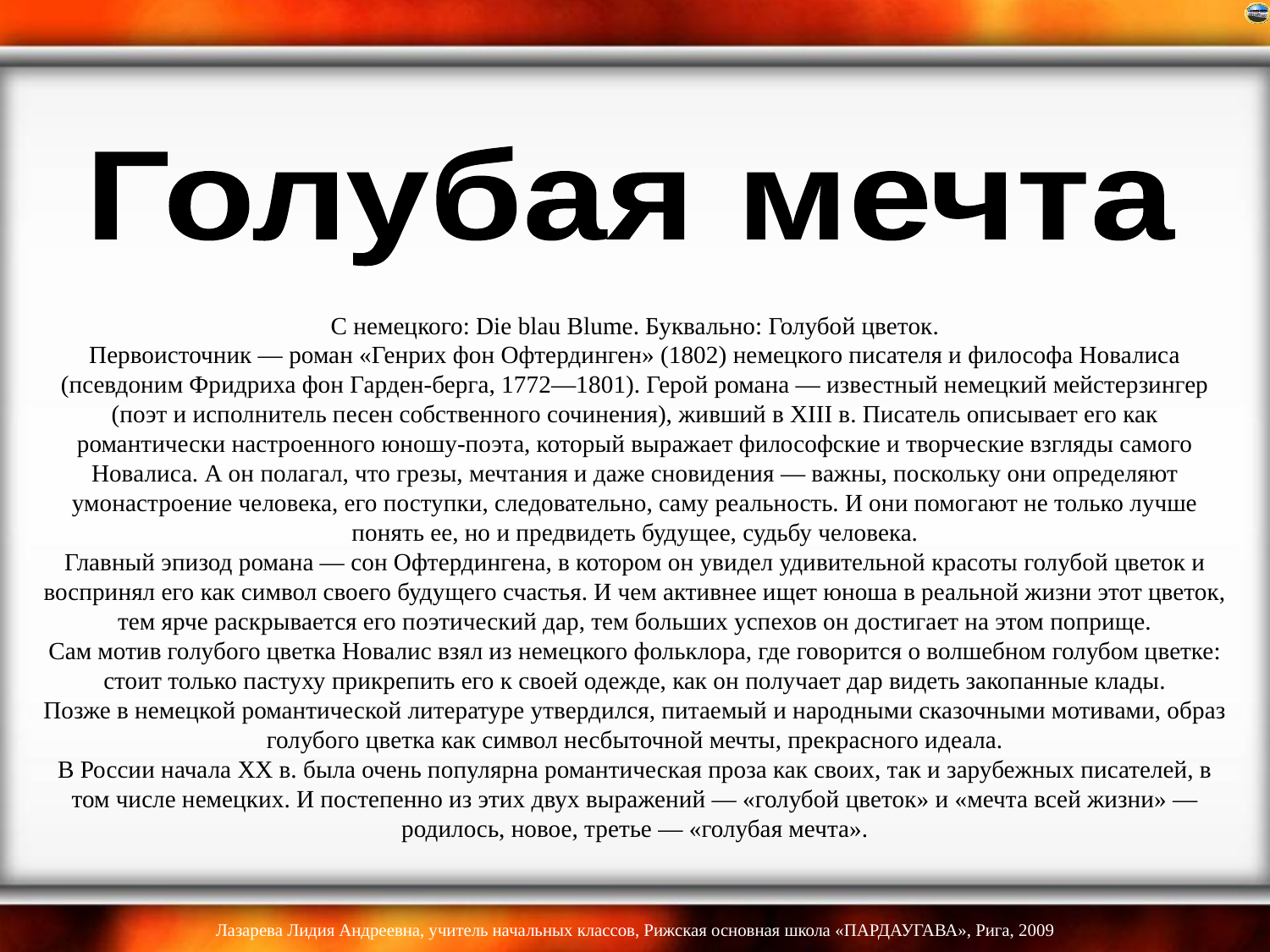

Голубая мечта
# С немецкого: Die blau Blume. Буквально: Голубой цветок. Первоисточник — роман «Генрих фон Офтердинген» (1802) немецкого писателя и философа Новалиса (псевдоним Фридриха фон Гарден-берга, 1772—1801). Герой романа — известный немецкий мейстерзингер (поэт и исполнитель песен собственного сочинения), живший в XIII в. Писатель описывает его как романтически настроенного юношу-поэта, который выражает философские и творческие взгляды самого Новалиса. А он полагал, что грезы, мечтания и даже сновидения — важны, поскольку они определяют умонастроение человека, его поступки, следовательно, саму реальность. И они помогают не только лучше понять ее, но и предвидеть будущее, судьбу человека. Главный эпизод романа — сон Офтердингена, в котором он увидел удивительной красоты голубой цветок и воспринял его как символ своего будущего счастья. И чем активнее ищет юноша в реальной жизни этот цветок, тем ярче раскрывается его поэтический дар, тем больших успехов он достигает на этом поприще. Сам мотив голубого цветка Новалис взял из немецкого фольклора, где говорится о волшебном голубом цветке: стоит только пастуху прикрепить его к своей одежде, как он получает дар видеть закопанные клады. Позже в немецкой романтической литературе утвердился, питаемый и народными сказочными мотивами, образ голубого цветка как символ несбыточной мечты, прекрасного идеала. В России начала XX в. была очень популярна романтическая проза как своих, так и зарубежных писателей, в том числе немецких. И постепенно из этих двух выражений — «голубой цветок» и «мечта всей жизни» — родилось, новое, третье — «голубая мечта».